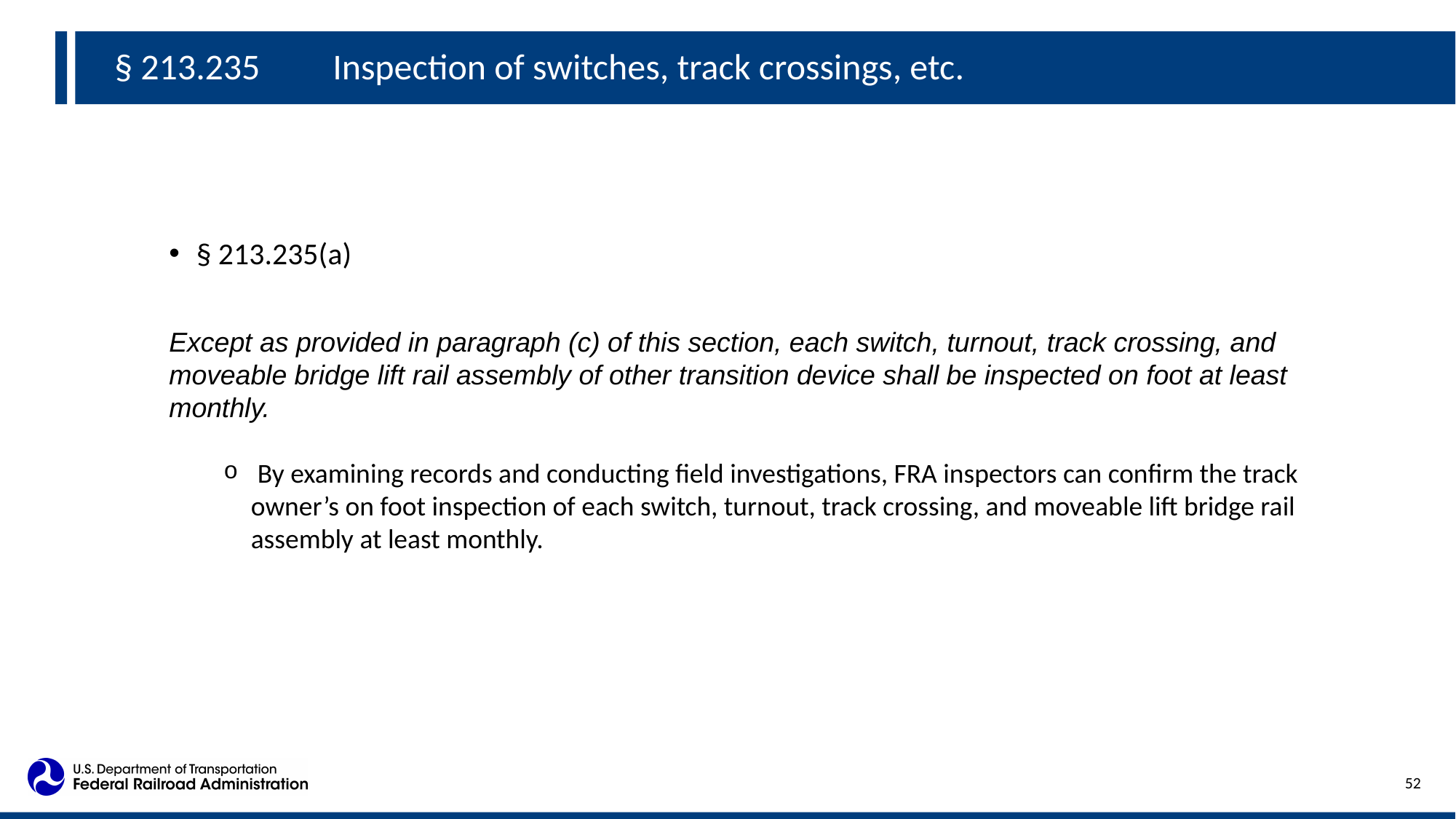

§ 213.235	Inspection of switches, track crossings, etc.

§ 213.235(a)

Except as provided in paragraph (c) of this section, each switch, turnout, track crossing, and moveable bridge lift rail assembly of other transition device shall be inspected on foot at least monthly.

 By examining records and conducting field investigations, FRA inspectors can confirm the track owner’s on foot inspection of each switch, turnout, track crossing, and moveable lift bridge rail assembly at least monthly.